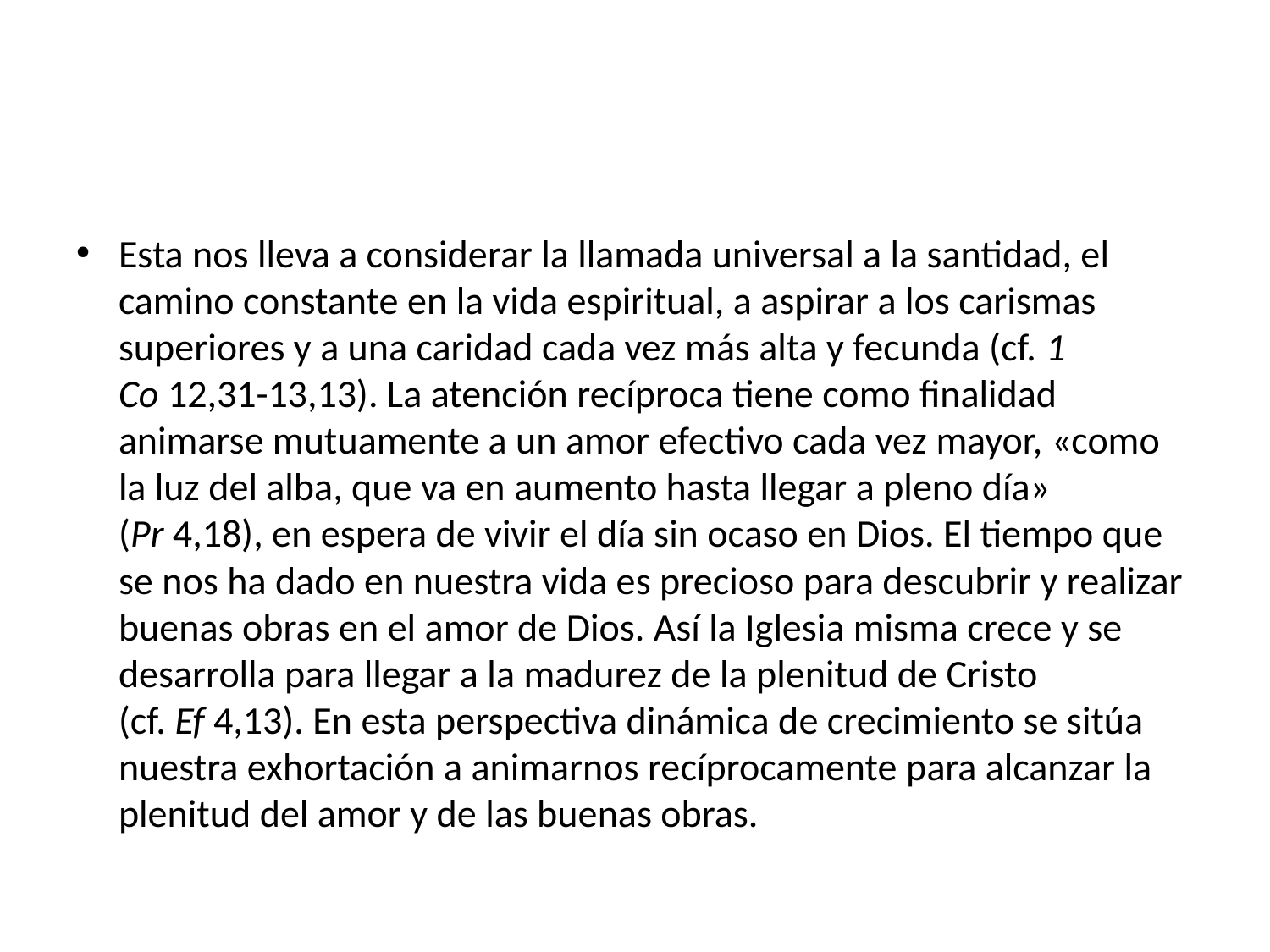

#
Esta nos lleva a considerar la llamada universal a la santidad, el camino constante en la vida espiritual, a aspirar a los carismas superiores y a una caridad cada vez más alta y fecunda (cf. 1 Co 12,31-13,13). La atención recíproca tiene como finalidad animarse mutuamente a un amor efectivo cada vez mayor, «como la luz del alba, que va en aumento hasta llegar a pleno día» (Pr 4,18), en espera de vivir el día sin ocaso en Dios. El tiempo que se nos ha dado en nuestra vida es precioso para descubrir y realizar buenas obras en el amor de Dios. Así la Iglesia misma crece y se desarrolla para llegar a la madurez de la plenitud de Cristo (cf. Ef 4,13). En esta perspectiva dinámica de crecimiento se sitúa nuestra exhortación a animarnos recíprocamente para alcanzar la plenitud del amor y de las buenas obras.